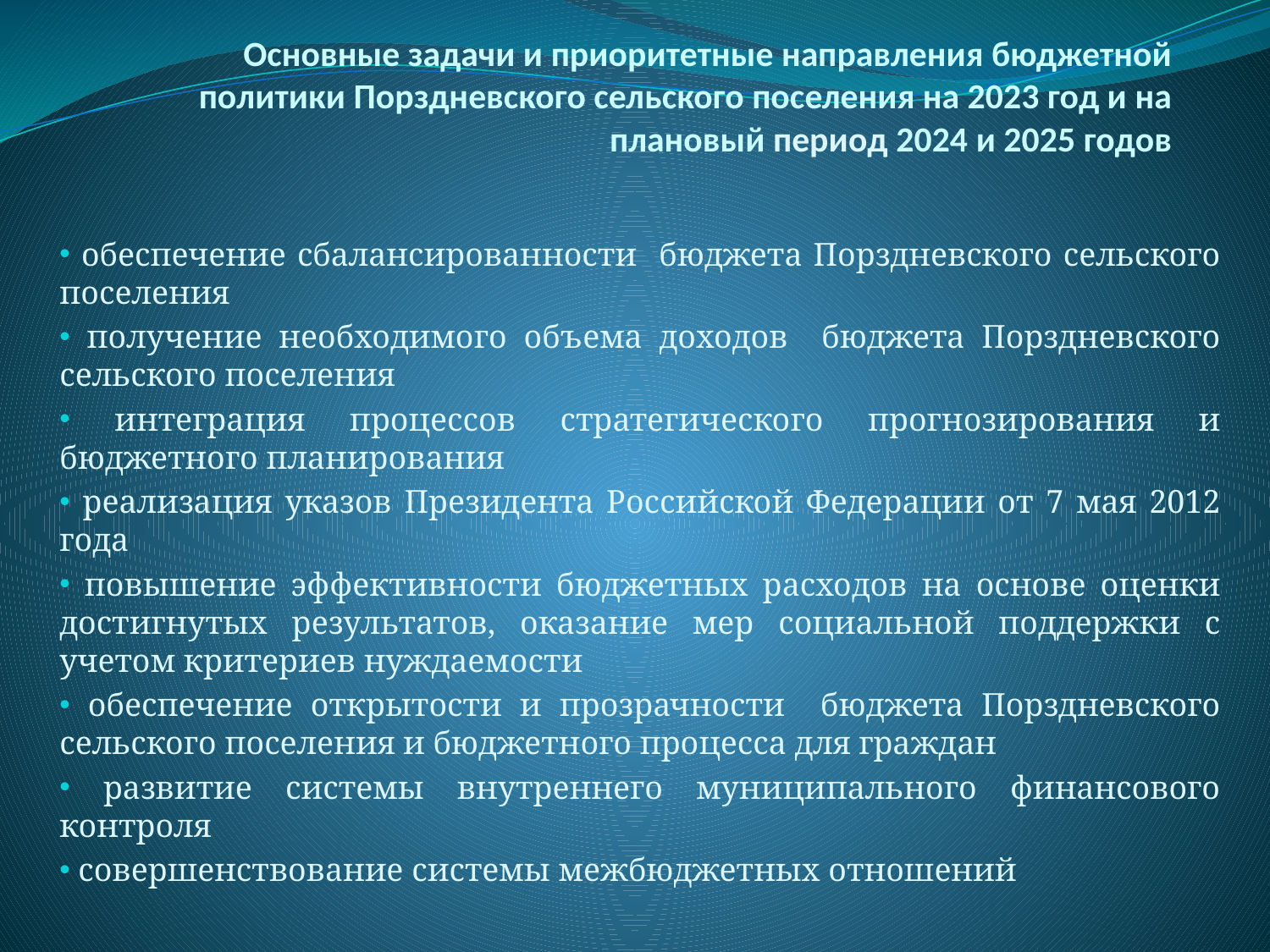

# Основные задачи и приоритетные направления бюджетной политики Порздневского сельского поселения на 2023 год и на плановый период 2024 и 2025 годов
 обеспечение сбалансированности  бюджета Порздневского сельского поселения
 получение необходимого объема доходов  бюджета Порздневского сельского поселения
 интеграция процессов стратегического прогнозирования и бюджетного планирования
 реализация указов Президента Российской Федерации от 7 мая 2012 года
 повышение эффективности бюджетных расходов на основе оценки достигнутых результатов, оказание мер социальной поддержки с учетом критериев нуждаемости
 обеспечение открытости и прозрачности  бюджета Порздневского сельского поселения и бюджетного процесса для граждан
 развитие системы внутреннего муниципального финансового контроля
 совершенствование системы межбюджетных отношений